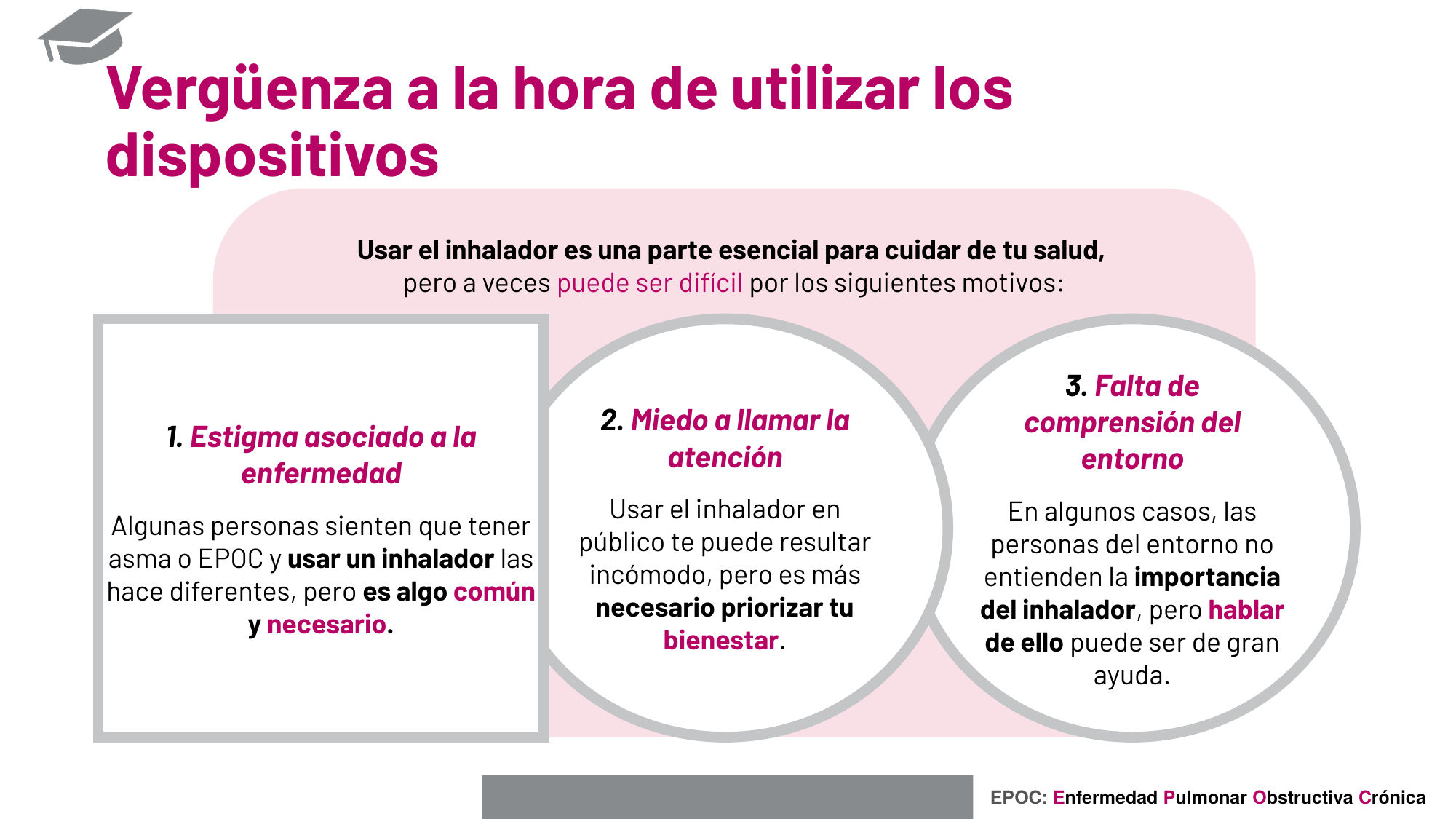

# Vergüenza a la hora de utilizar los dispositivos
Usar el inhalador es una parte esencial para cuidar de tu salud,
pero a veces puede ser difícil por los siguientes motivos:
1. Estigma asociado a la enfermedad
Algunas personas sienten que tener asma o EPOC y usar un inhalador las hace diferentes, pero es algo común y necesario.
3. Falta de comprensión del entorno
En algunos casos, las personas del entorno no entienden la importancia del inhalador, pero hablar de ello puede ser de gran ayuda.
2. Miedo a llamar la atención
Usar el inhalador en público te puede resultar incómodo, pero es más necesario priorizar tu bienestar.
EPOC: Enfermedad Pulmonar Obstructiva Crónica